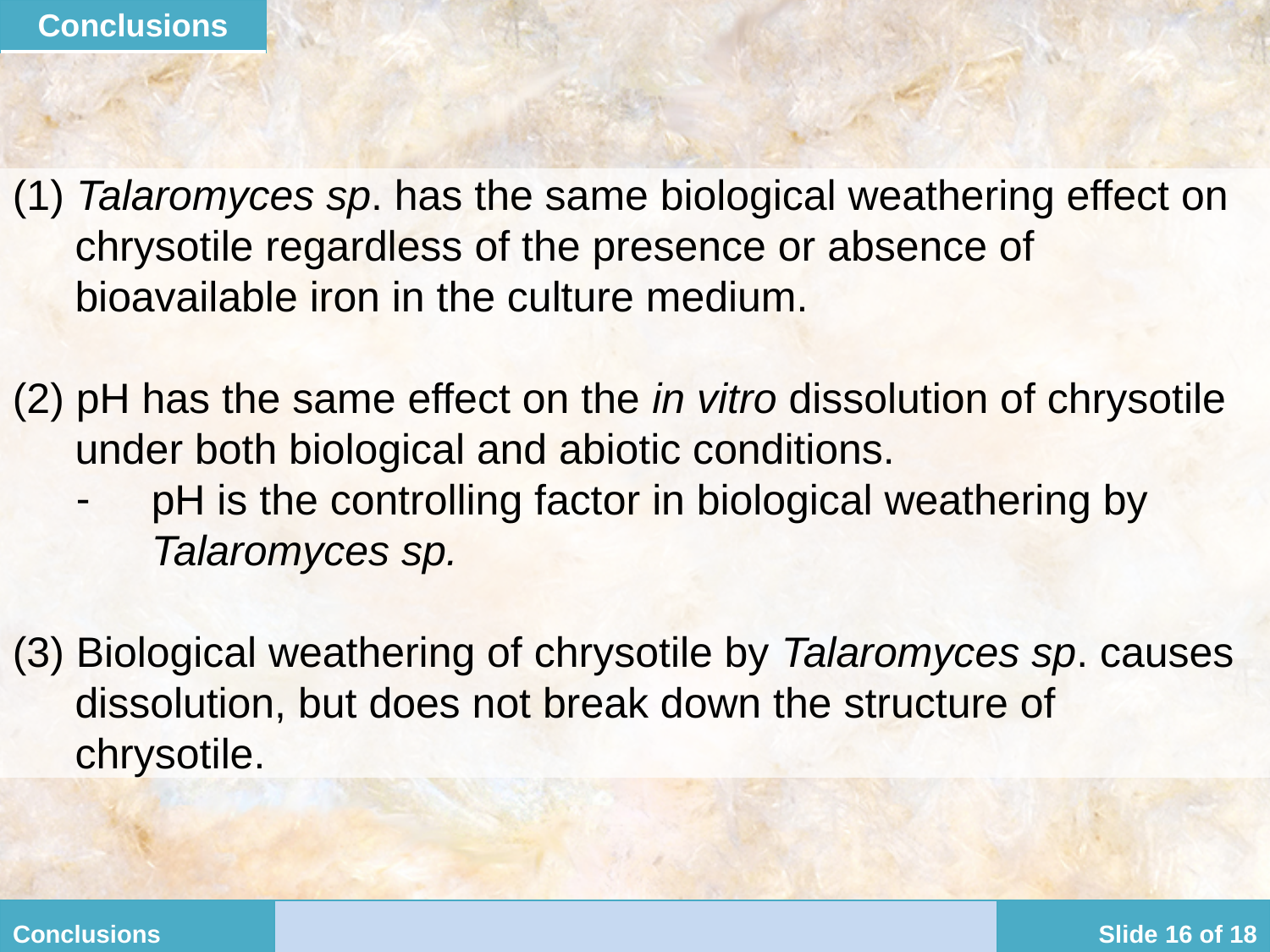

| Conclusions |
| --- |
(1) Talaromyces sp. has the same biological weathering effect on chrysotile regardless of the presence or absence of bioavailable iron in the culture medium.

(2) pH has the same effect on the in vitro dissolution of chrysotile under both biological and abiotic conditions.
pH is the controlling factor in biological weathering by Talaromyces sp.

(3) Biological weathering of chrysotile by Talaromyces sp. causes dissolution, but does not break down the structure of chrysotile.
| Conclusions |  | Slide 16 of 18 |
| --- | --- | --- |